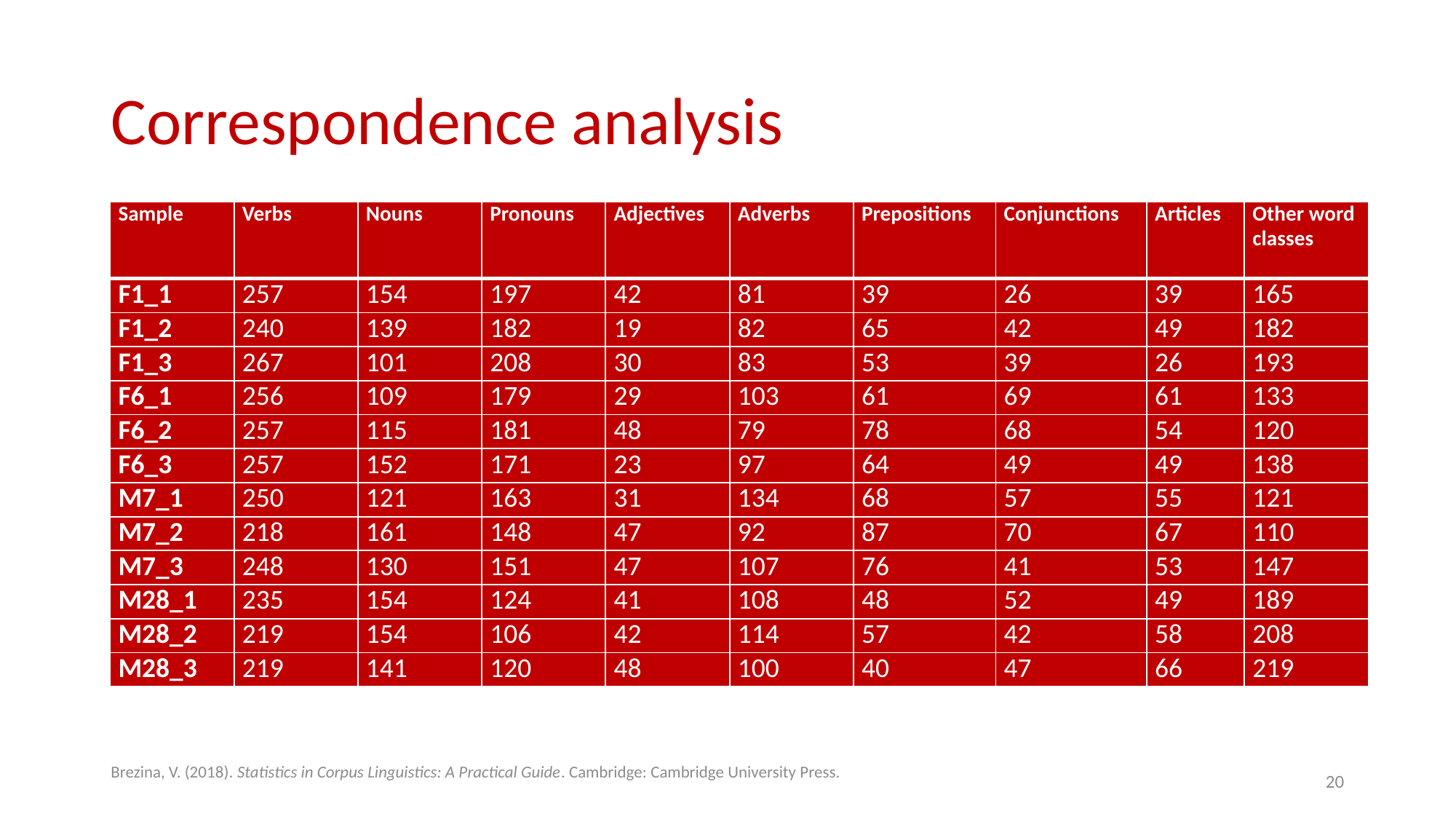

# Correspondence analysis
| Sample | Verbs | Nouns | Pronouns | Adjectives | Adverbs | Prepositions | Conjunctions | Articles | Other word classes |
| --- | --- | --- | --- | --- | --- | --- | --- | --- | --- |
| F1\_1 | 257 | 154 | 197 | 42 | 81 | 39 | 26 | 39 | 165 |
| F1\_2 | 240 | 139 | 182 | 19 | 82 | 65 | 42 | 49 | 182 |
| F1\_3 | 267 | 101 | 208 | 30 | 83 | 53 | 39 | 26 | 193 |
| F6\_1 | 256 | 109 | 179 | 29 | 103 | 61 | 69 | 61 | 133 |
| F6\_2 | 257 | 115 | 181 | 48 | 79 | 78 | 68 | 54 | 120 |
| F6\_3 | 257 | 152 | 171 | 23 | 97 | 64 | 49 | 49 | 138 |
| M7\_1 | 250 | 121 | 163 | 31 | 134 | 68 | 57 | 55 | 121 |
| M7\_2 | 218 | 161 | 148 | 47 | 92 | 87 | 70 | 67 | 110 |
| M7\_3 | 248 | 130 | 151 | 47 | 107 | 76 | 41 | 53 | 147 |
| M28\_1 | 235 | 154 | 124 | 41 | 108 | 48 | 52 | 49 | 189 |
| M28\_2 | 219 | 154 | 106 | 42 | 114 | 57 | 42 | 58 | 208 |
| M28\_3 | 219 | 141 | 120 | 48 | 100 | 40 | 47 | 66 | 219 |
Brezina, V. (2018). Statistics in Corpus Linguistics: A Practical Guide. Cambridge: Cambridge University Press.

20